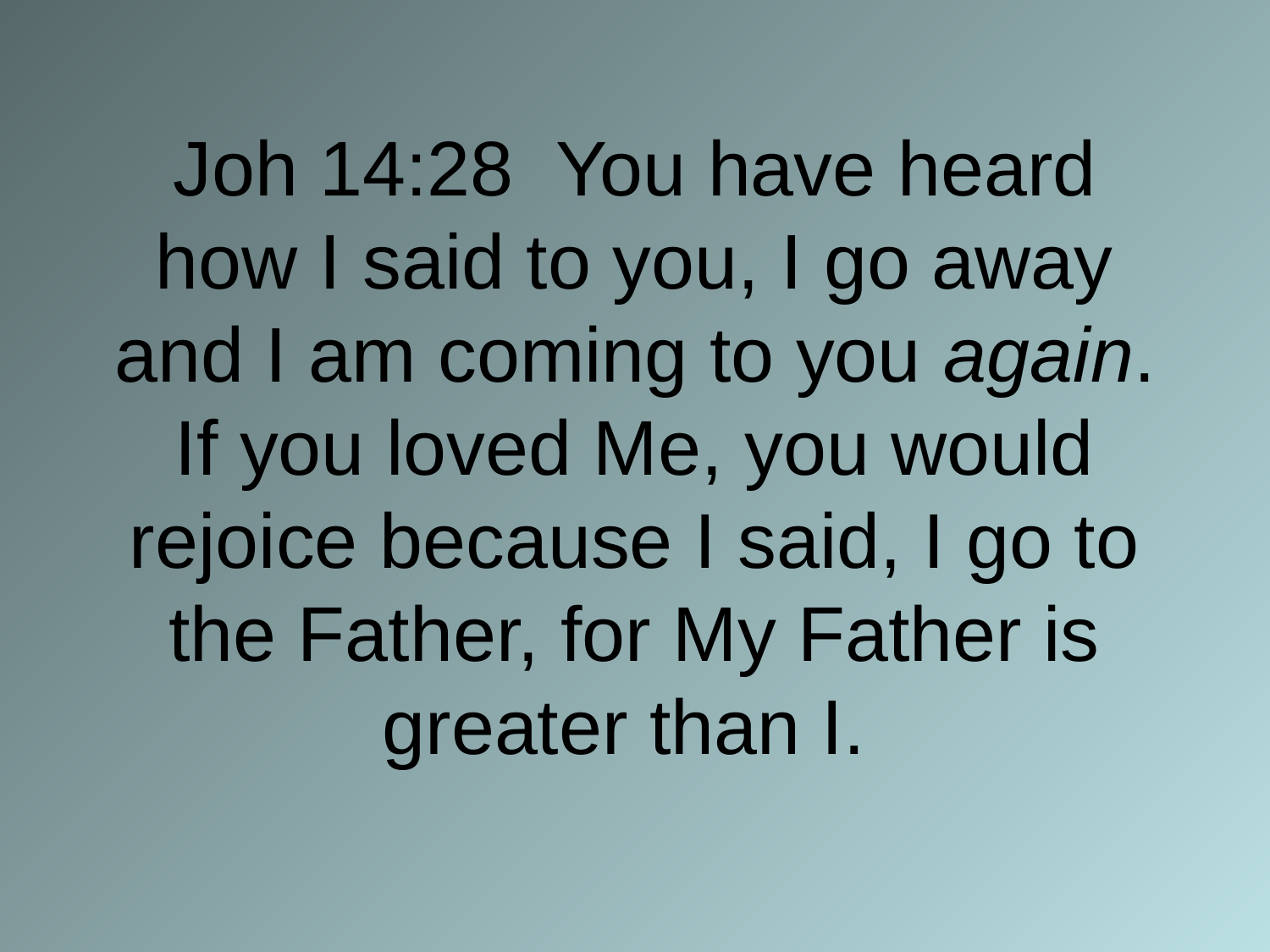

# Joh 14:28  You have heard how I said to you, I go away and I am coming to you again. If you loved Me, you would rejoice because I said, I go to the Father, for My Father is greater than I.